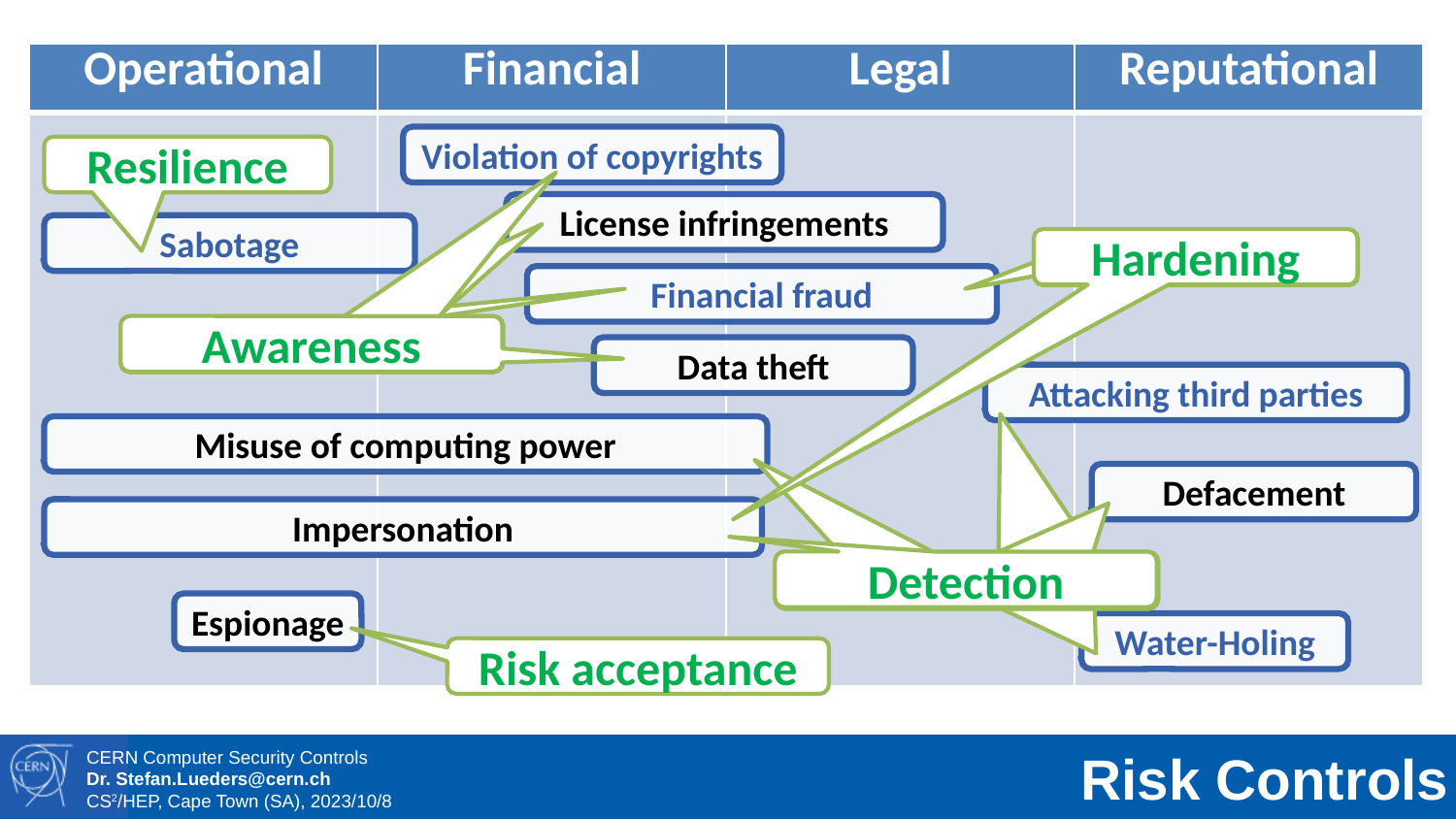

| Operational | Financial | Legal | Reputational |
| --- | --- | --- | --- |
|  |  |  |  |
Violation of copyrights
Resilience
License infringements
Sabotage
Hardening
Hardening
Financial fraud
Awareness
Awareness
Awareness
Awareness
Data theft
Attacking third parties
Misuse of computing power
Defacement
Impersonation
Detection
Monitoring
Monitoring
Monitoring
Monitoring
Espionage
Water-Holing
Risk acceptance
# Risk Controls